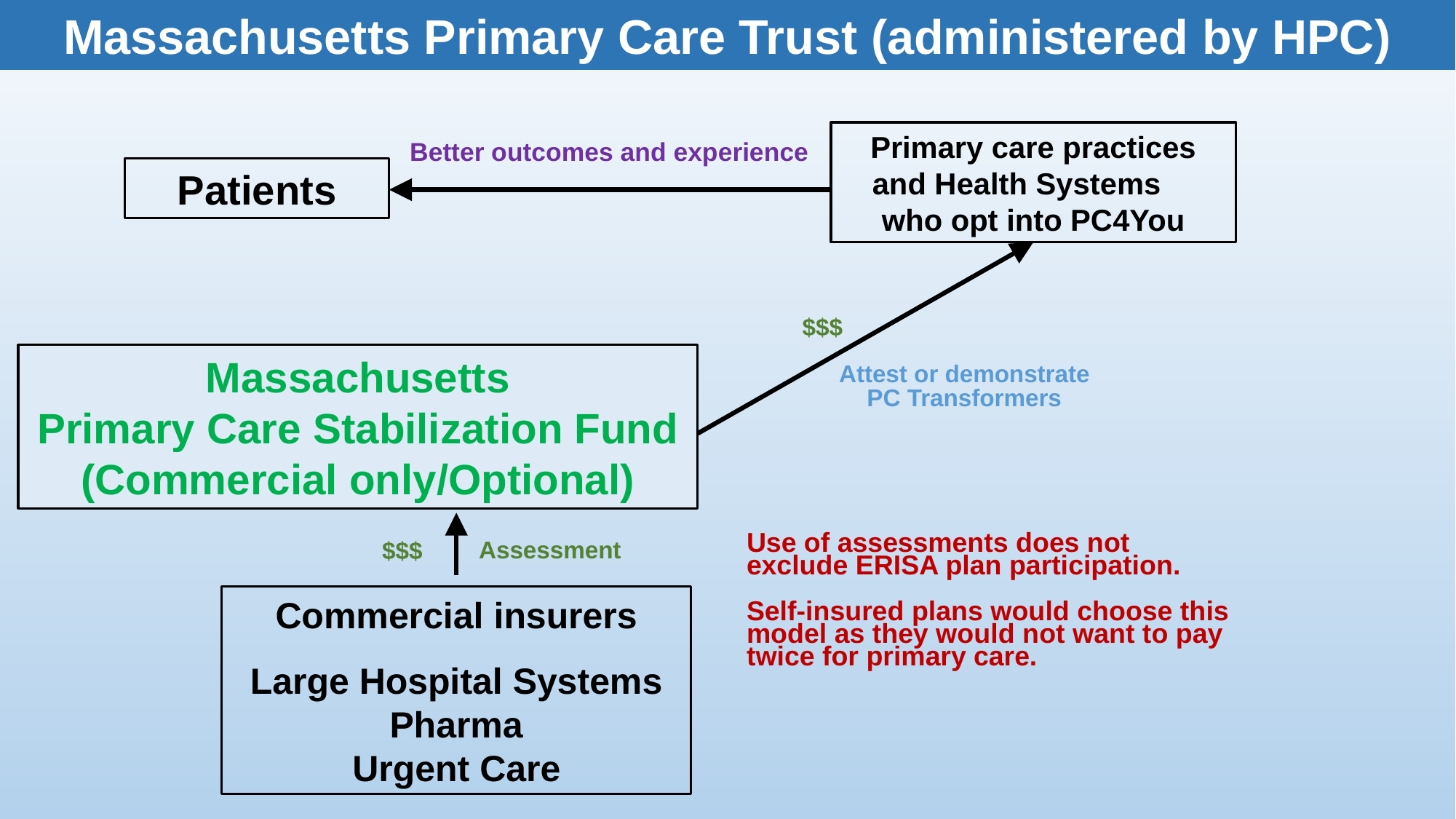

Massachusetts Primary Care Trust (administered by HPC)
Primary care practices and Health Systems     who opt into PC4You
Better outcomes and experience
Patients
$$$
Massachusetts
Primary Care Stabilization Fund (Commercial only/Optional)
Attest or demonstrate PC Transformers
Assessment
$$$
Use of assessments does not exclude ERISA plan participation.

Self-insured plans would choose this model as they would not want to pay twice for primary care.
Commercial insurers

Large Hospital Systems
Pharma
Urgent Care